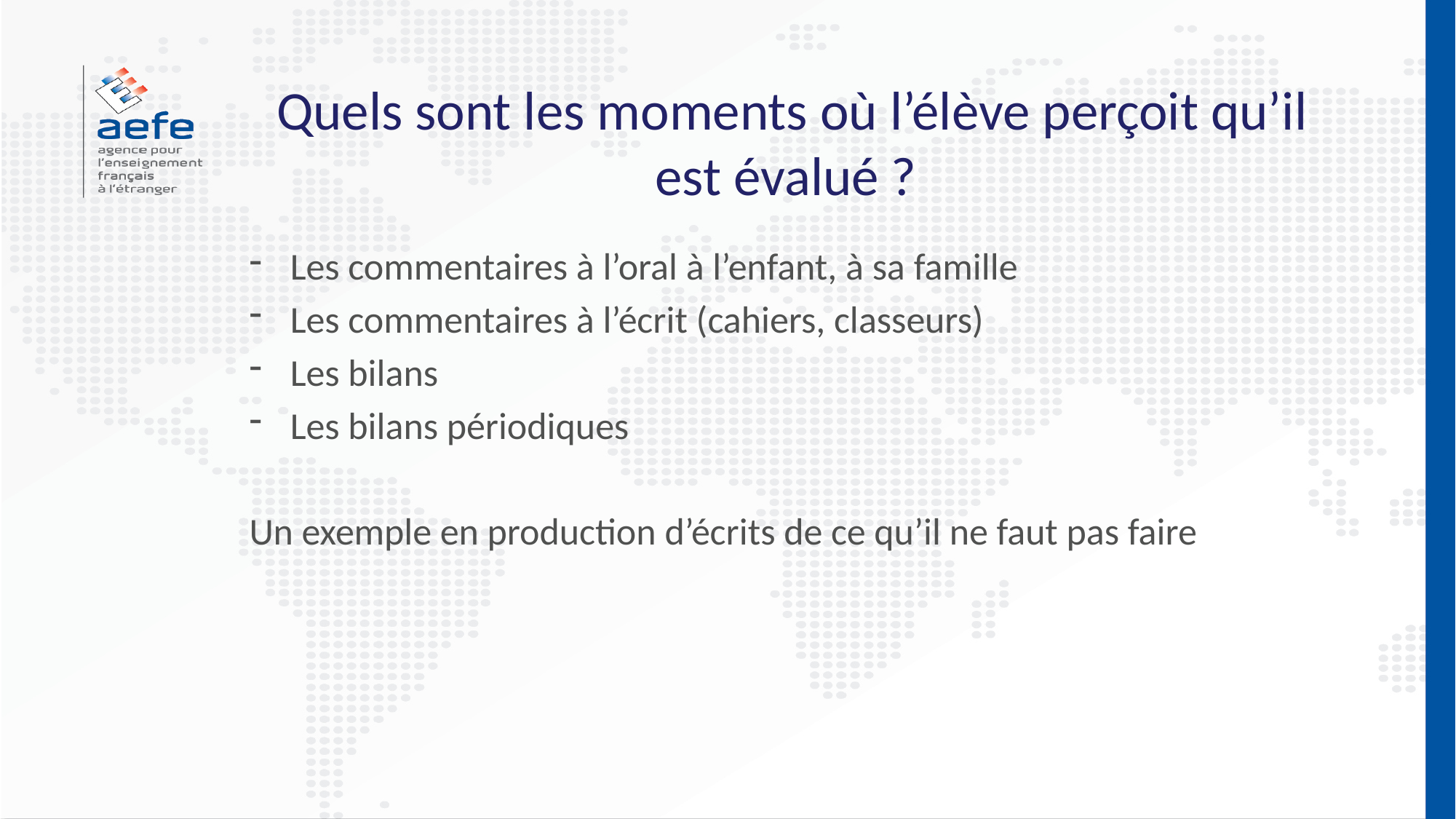

# Quels sont les moments où l’élève perçoit qu’il est évalué ?
Les commentaires à l’oral à l’enfant, à sa famille
Les commentaires à l’écrit (cahiers, classeurs)
Les bilans
Les bilans périodiques

Un exemple en production d’écrits de ce qu’il ne faut pas faire